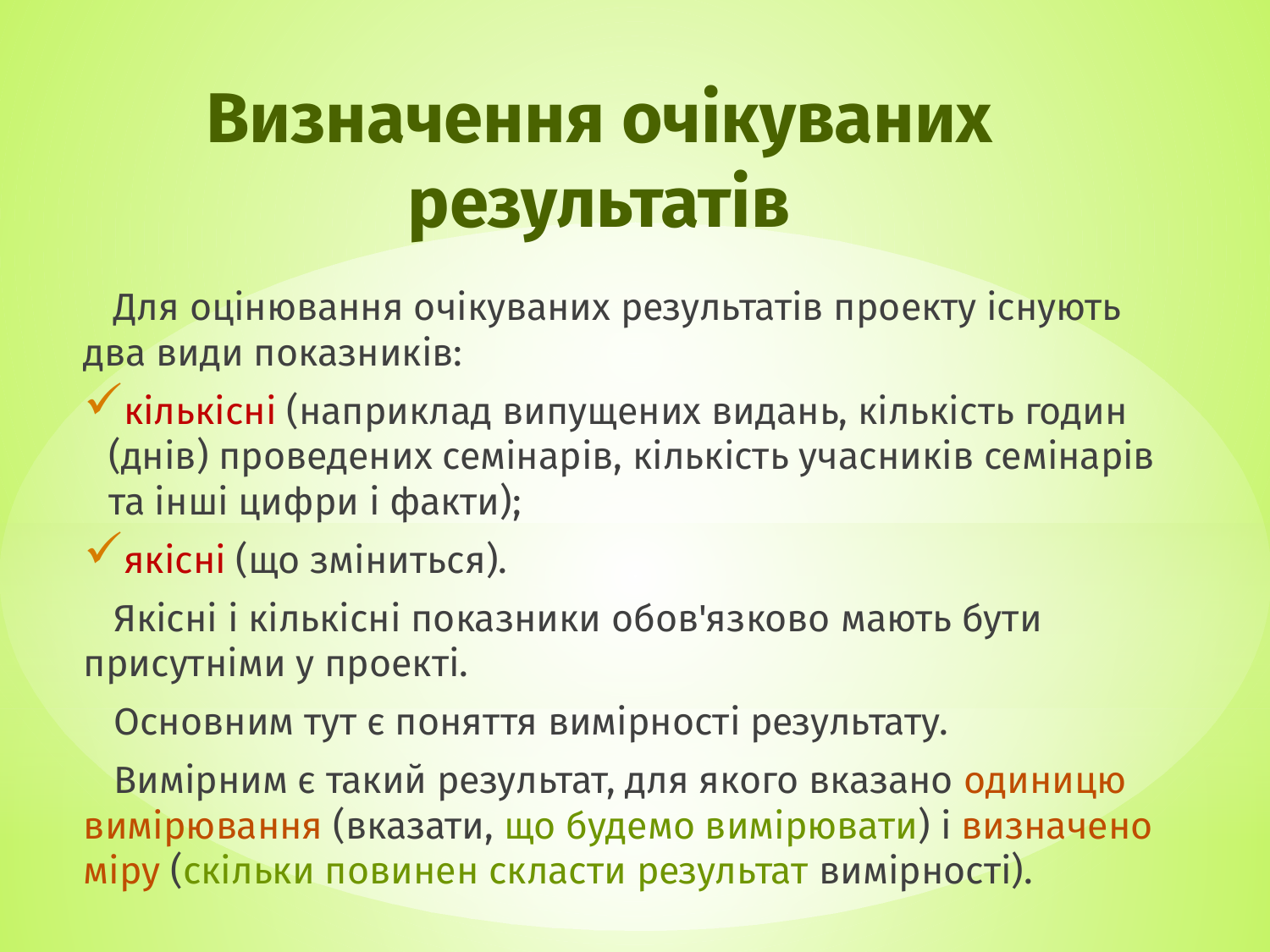

# Визначення очікуваних результатів
   Для оцінювання очікуваних результатів проекту існують два види показників:
кількісні (наприклад випущених видань, кількість годин (днів) проведених семінарів, кількість учасників семінарів та інші цифри і факти);
якісні (що зміниться).
   Якісні і кількісні показники обов'язково мають бути присутніми у проекті.
   Основним тут є поняття вимірності результату.
   Вимірним є такий результат, для якого вказано одиницю вимірювання (вказати, що будемо вимірювати) і визначено міру (скільки повинен скласти результат вимірності).